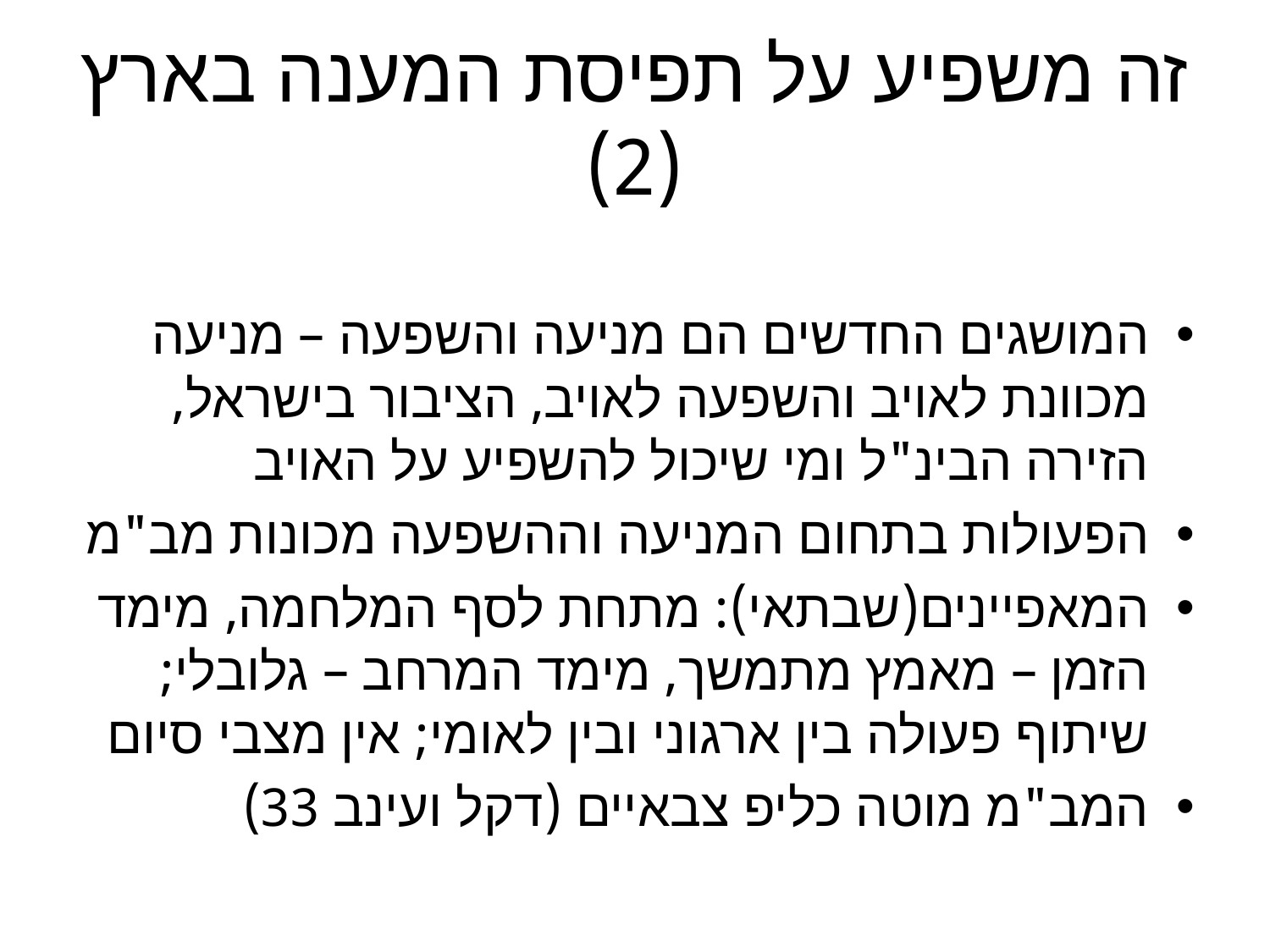

# זה משפיע על תפיסת המענה בארץ (2)

המושגים החדשים הם מניעה והשפעה – מניעה מכוונת לאויב והשפעה לאויב, הציבור בישראל, הזירה הבינ"ל ומי שיכול להשפיע על האויב
הפעולות בתחום המניעה וההשפעה מכונות מב"מ
המאפיינים(שבתאי): מתחת לסף המלחמה, מימד הזמן – מאמץ מתמשך, מימד המרחב – גלובלי; שיתוף פעולה בין ארגוני ובין לאומי; אין מצבי סיום
המב"מ מוטה כליפ צבאיים (דקל ועינב 33)